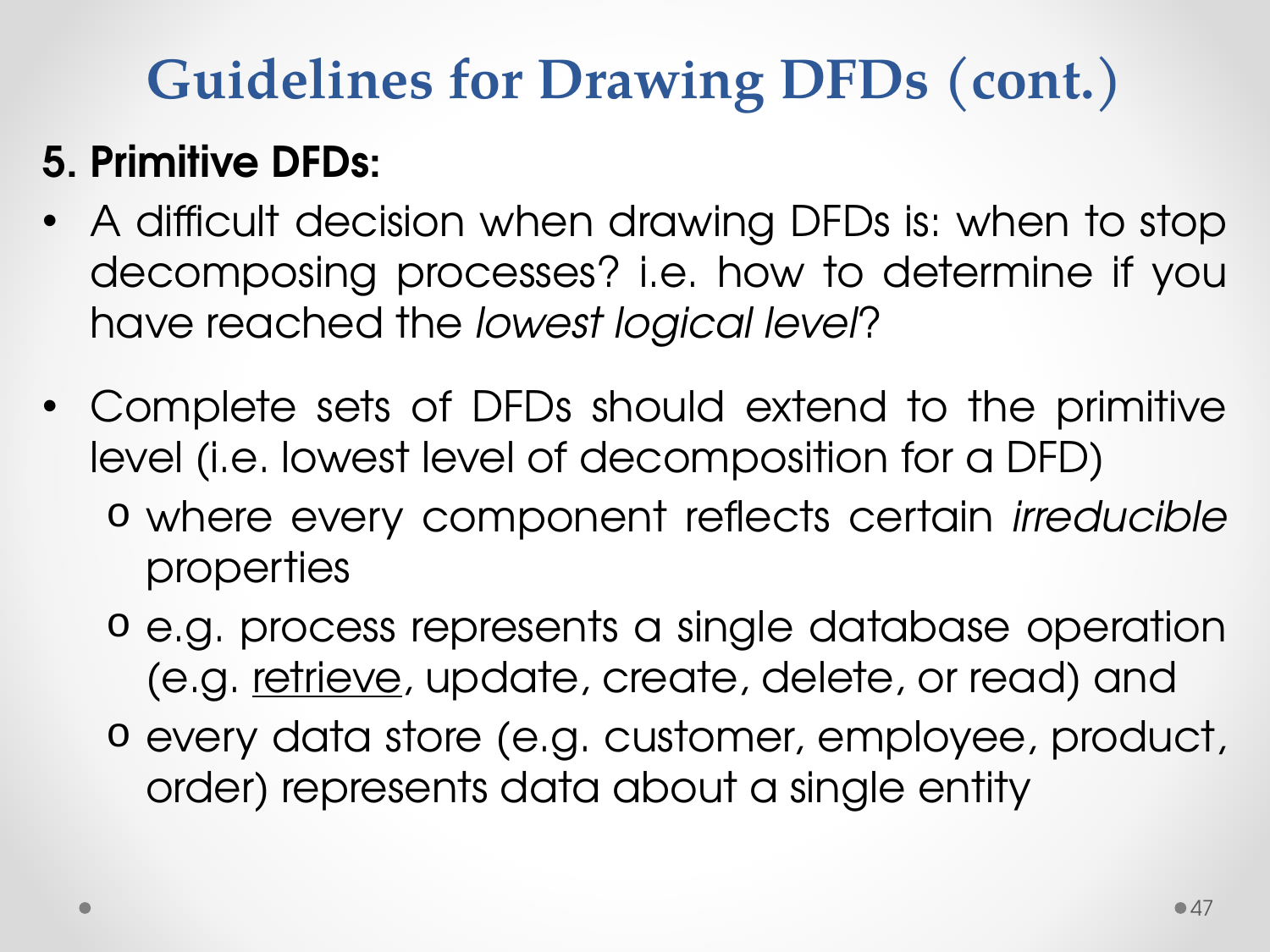

# Guidelines for Drawing DFDs (cont.)
5. Primitive DFDs:
A difficult decision when drawing DFDs is: when to stop decomposing processes? i.e. how to determine if you have reached the lowest logical level?

Complete sets of DFDs should extend to the primitive level (i.e. lowest level of decomposition for a DFD)
where every component reflects certain irreducible properties
e.g. process represents a single database operation (e.g. retrieve, update, create, delete, or read) and
every data store (e.g. customer, employee, product, order) represents data about a single entity

47